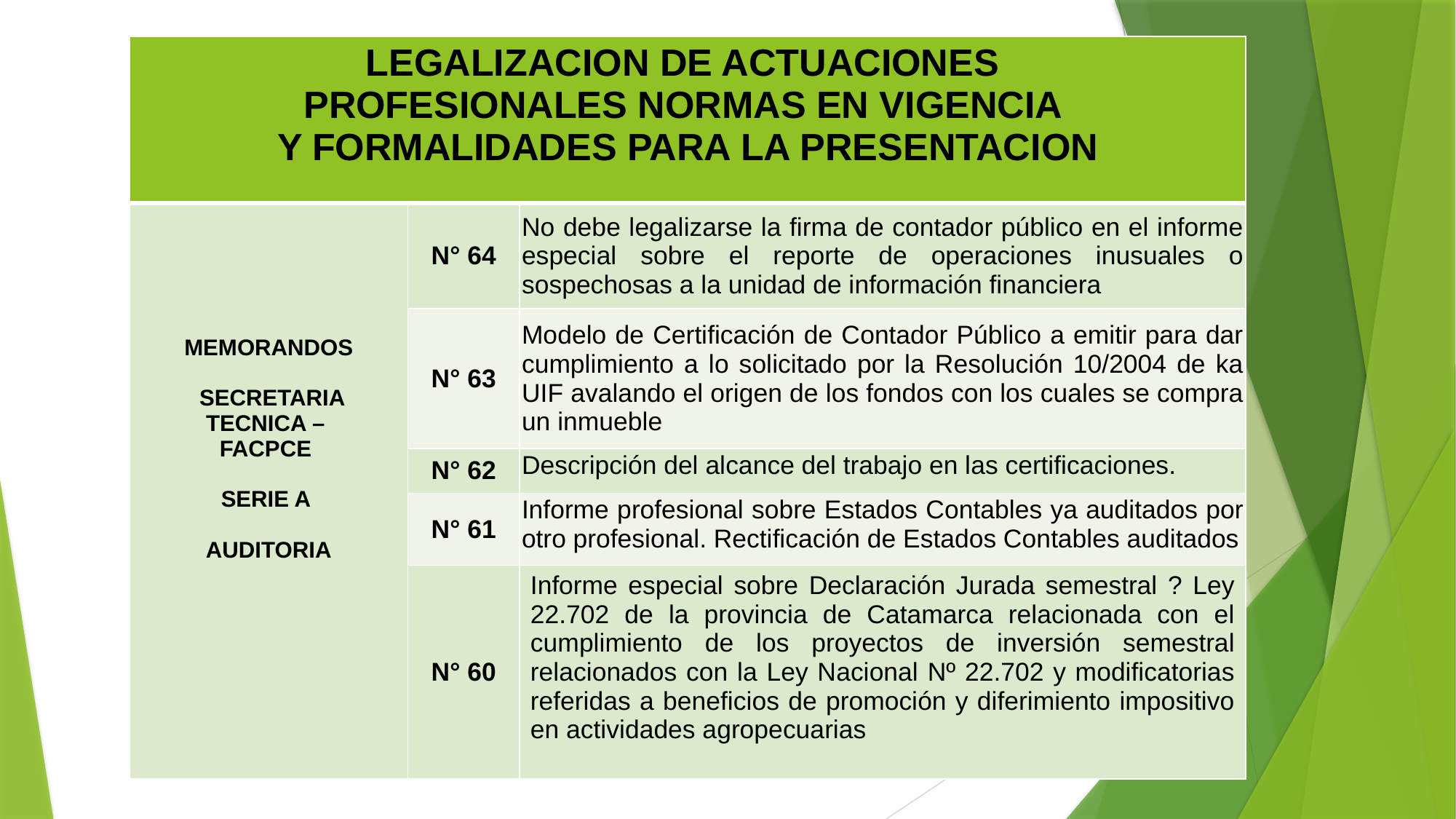

| LEGALIZACION DE ACTUACIONES PROFESIONALES NORMAS EN VIGENCIA Y FORMALIDADES PARA LA PRESENTACION |  |  |
| --- | --- | --- |
| MEMORANDOS SECRETARIA TECNICA – FACPCE SERIE A AUDITORIA | N° 64 | No debe legalizarse la firma de contador público en el informe especial sobre el reporte de operaciones inusuales o sospechosas a la unidad de información financiera |
|  | N° 63 | Modelo de Certificación de Contador Público a emitir para dar cumplimiento a lo solicitado por la Resolución 10/2004 de ka UIF avalando el origen de los fondos con los cuales se compra un inmueble |
|  | N° 62 | Descripción del alcance del trabajo en las certificaciones. |
|  | N° 61 | Informe profesional sobre Estados Contables ya auditados por otro profesional. Rectificación de Estados Contables auditados |
|  | N° 60 | Informe especial sobre Declaración Jurada semestral ? Ley 22.702 de la provincia de Catamarca relacionada con el cumplimiento de los proyectos de inversión semestral relacionados con la Ley Nacional Nº 22.702 y modificatorias referidas a beneficios de promoción y diferimiento impositivo en actividades agropecuarias |